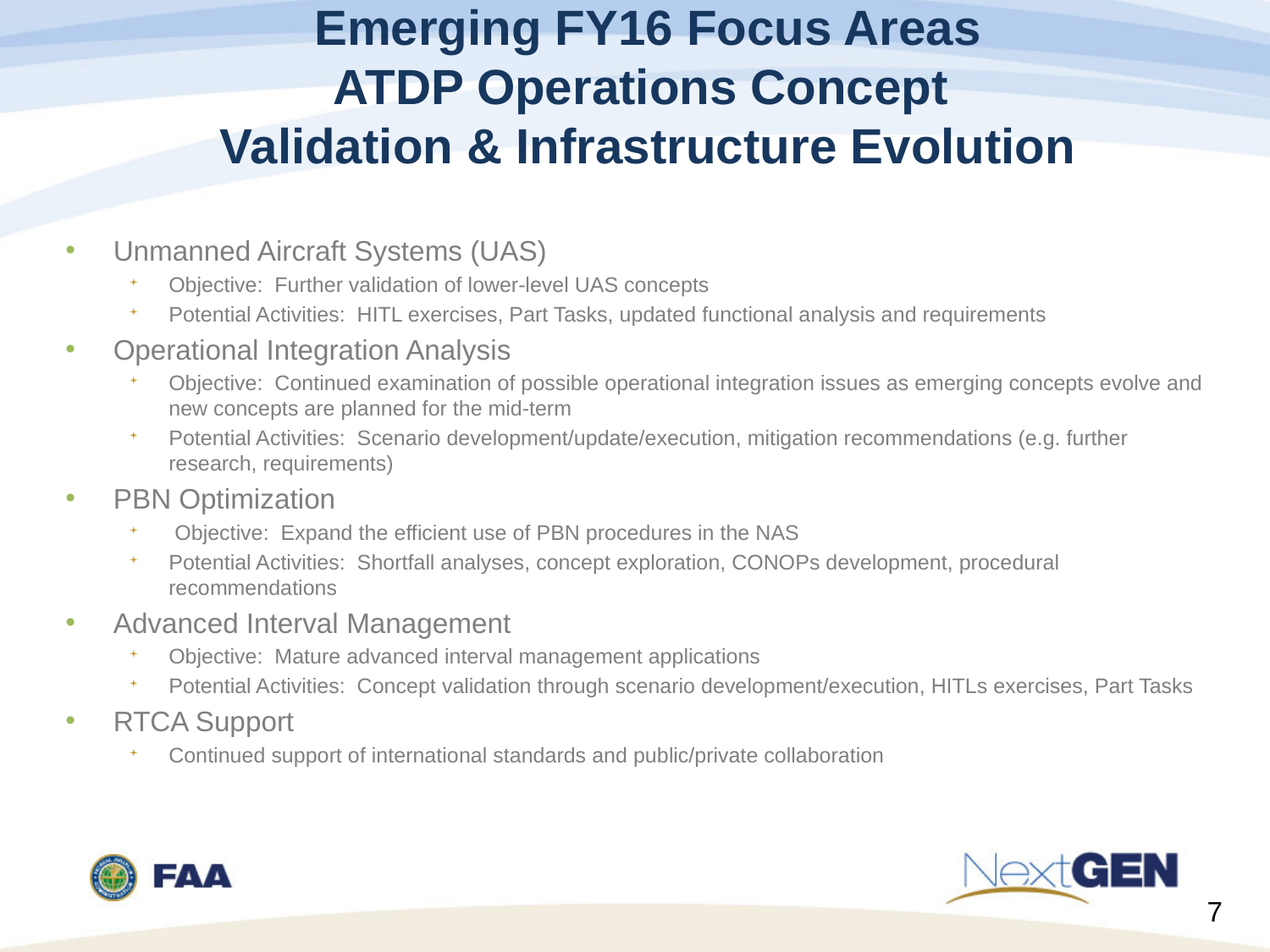

# Emerging FY16 Focus Areas ATDP Operations Concept Validation & Infrastructure Evolution
Unmanned Aircraft Systems (UAS)
Objective:  Further validation of lower-level UAS concepts
Potential Activities:  HITL exercises, Part Tasks, updated functional analysis and requirements
Operational Integration Analysis
Objective:  Continued examination of possible operational integration issues as emerging concepts evolve and new concepts are planned for the mid-term
Potential Activities:  Scenario development/update/execution, mitigation recommendations (e.g. further research, requirements)
PBN Optimization
 Objective:  Expand the efficient use of PBN procedures in the NAS
Potential Activities:  Shortfall analyses, concept exploration, CONOPs development, procedural recommendations
Advanced Interval Management
Objective:  Mature advanced interval management applications
Potential Activities:  Concept validation through scenario development/execution, HITLs exercises, Part Tasks
RTCA Support
Continued support of international standards and public/private collaboration
7
7